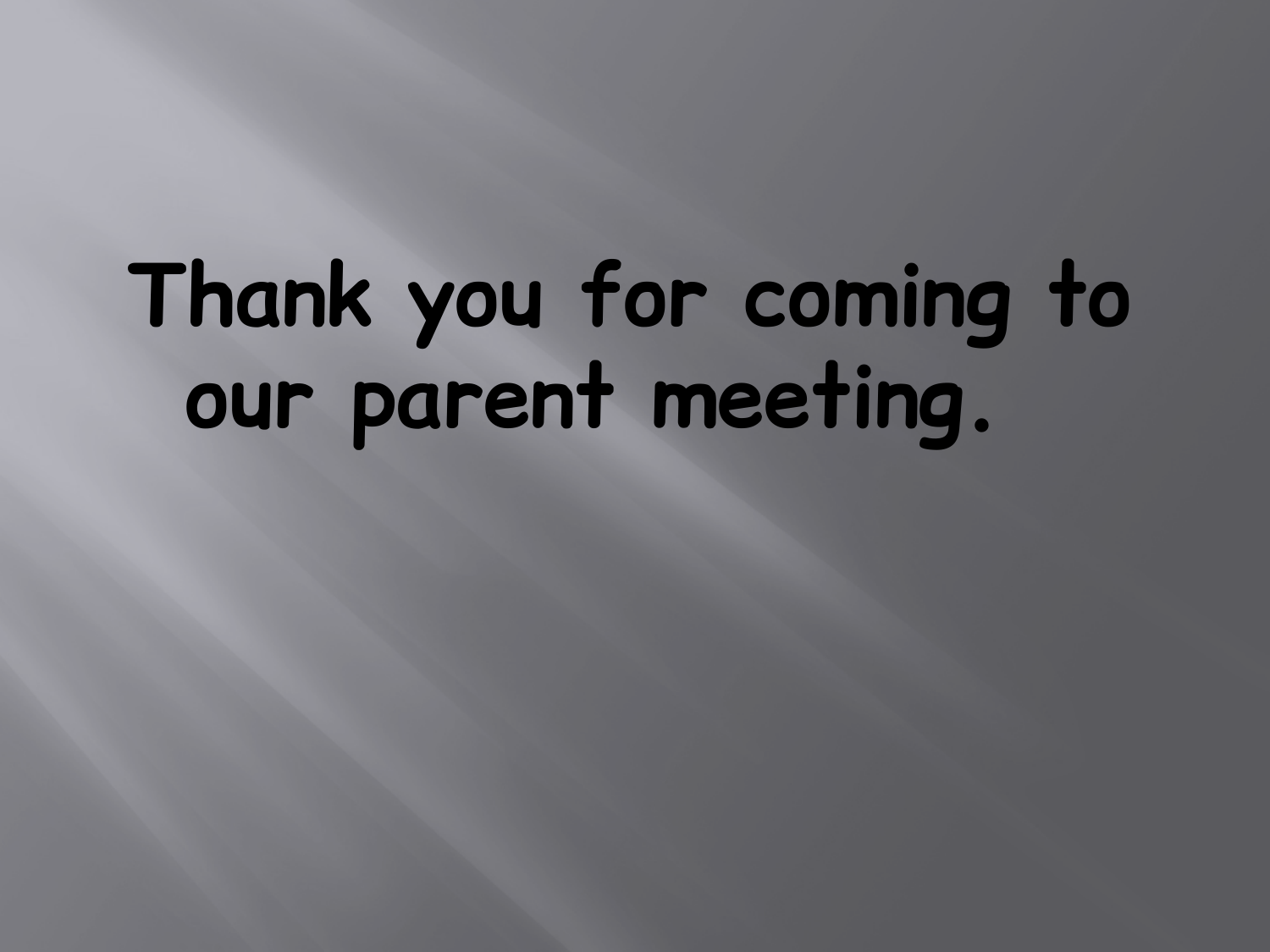

# Thank you for coming to our parent meeting.